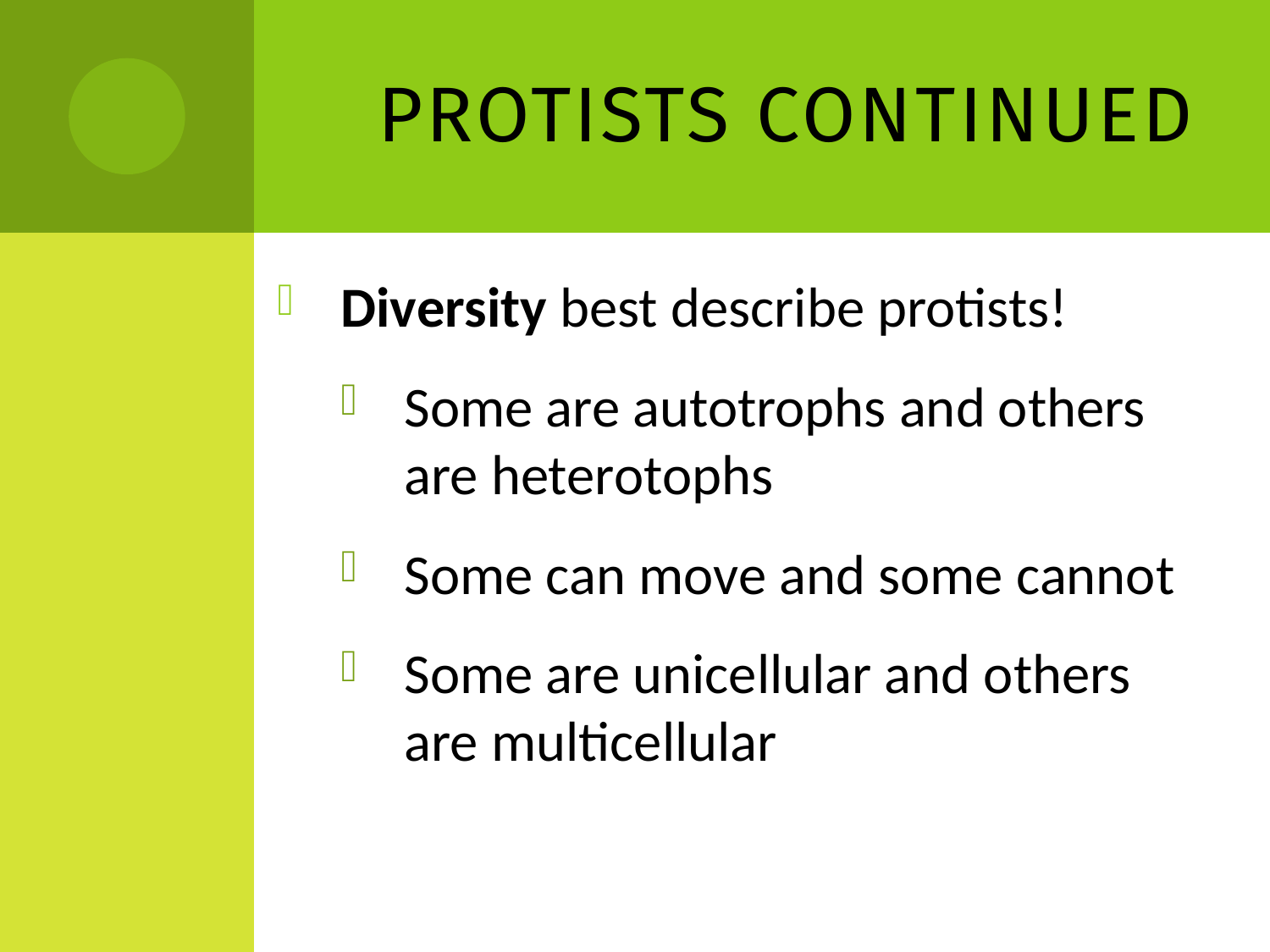

# Protists continued
Diversity best describe protists!
Some are autotrophs and others are heterotophs
Some can move and some cannot
Some are unicellular and others are multicellular